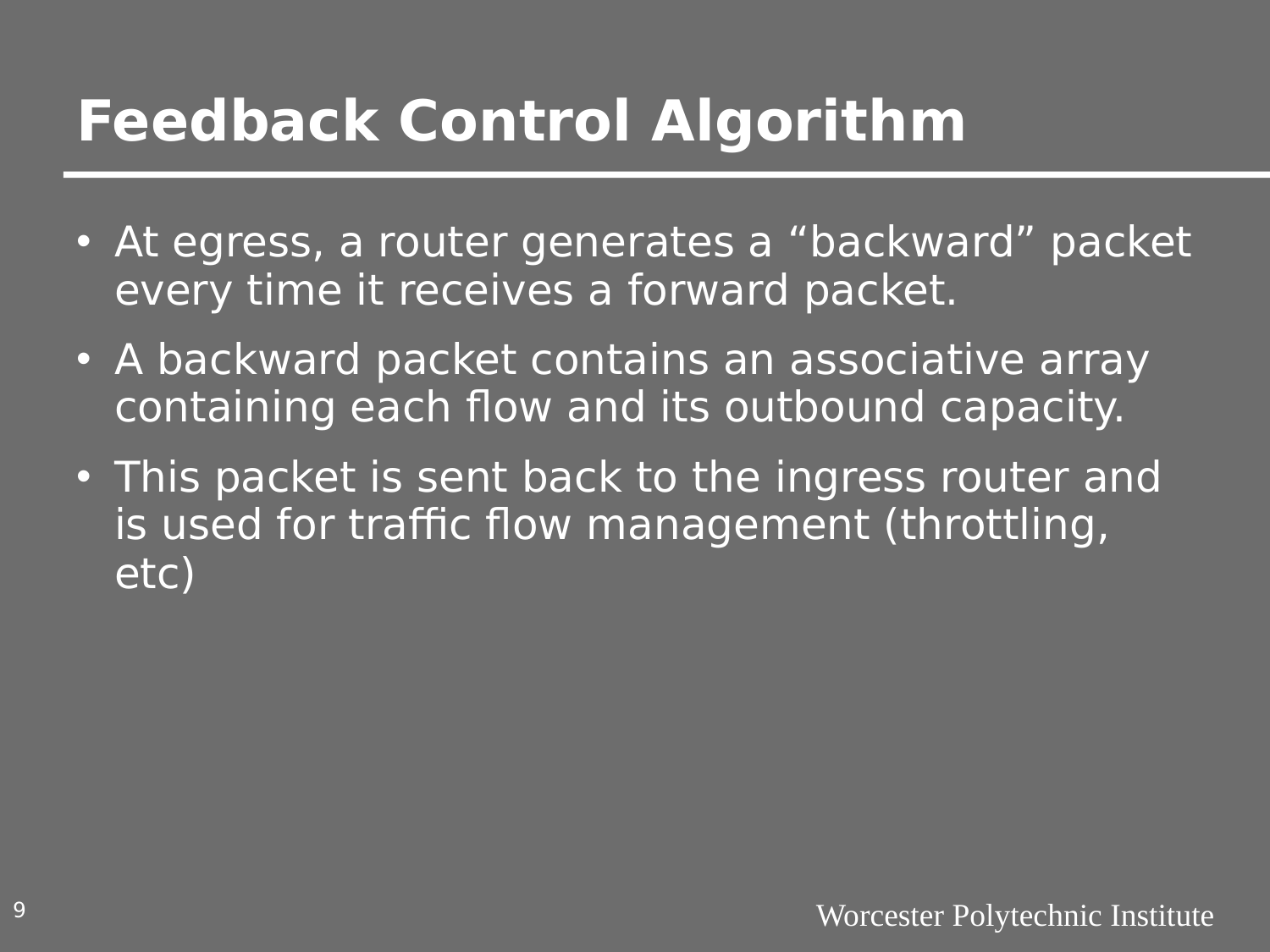

# Feedback Control Algorithm
At egress, a router generates a “backward” packet every time it receives a forward packet.
A backward packet contains an associative array containing each flow and its outbound capacity.
This packet is sent back to the ingress router and is used for traffic flow management (throttling, etc)
9